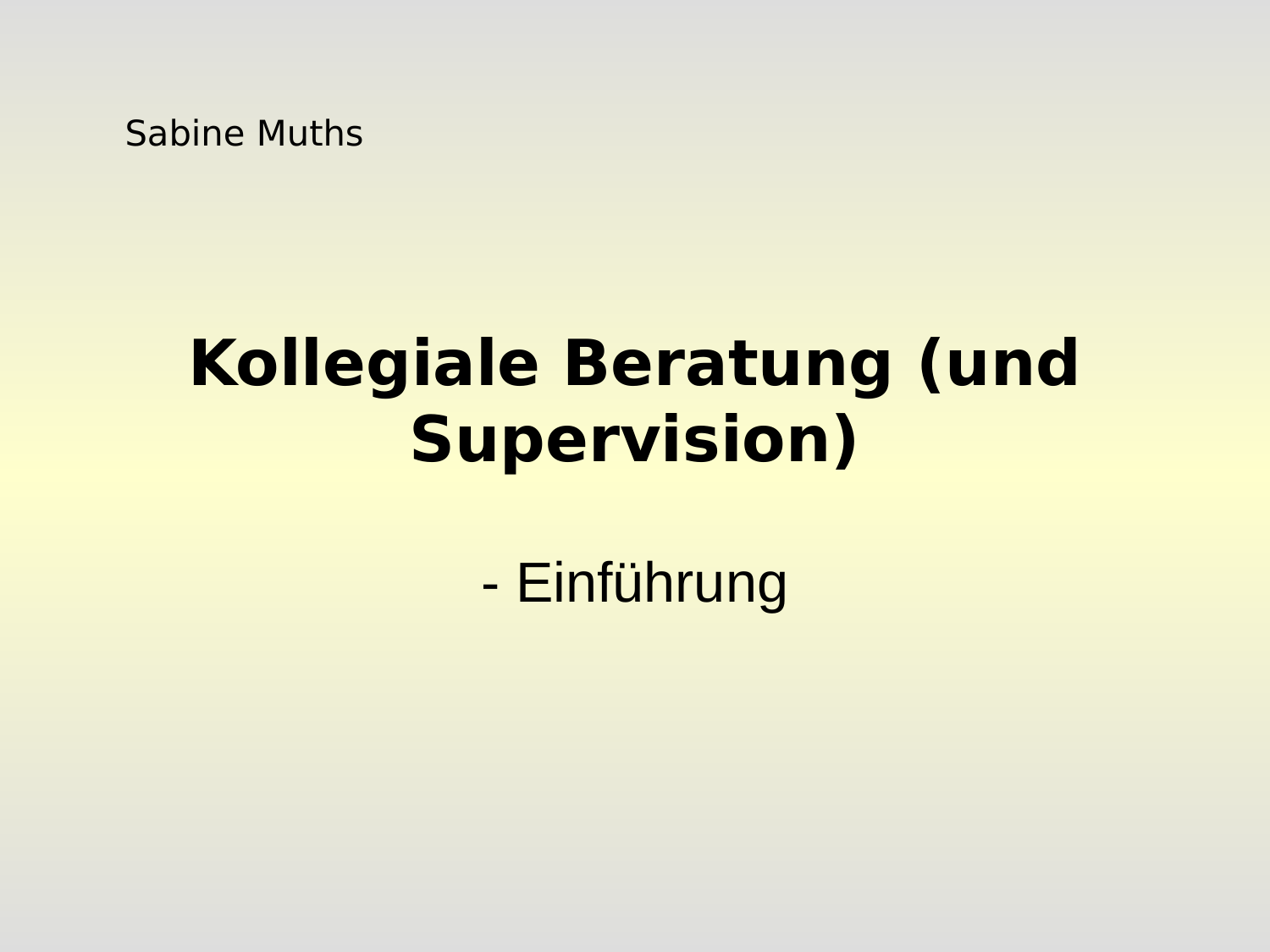

Sabine Muths
# Kollegiale Beratung (und Supervision)
- Einführung